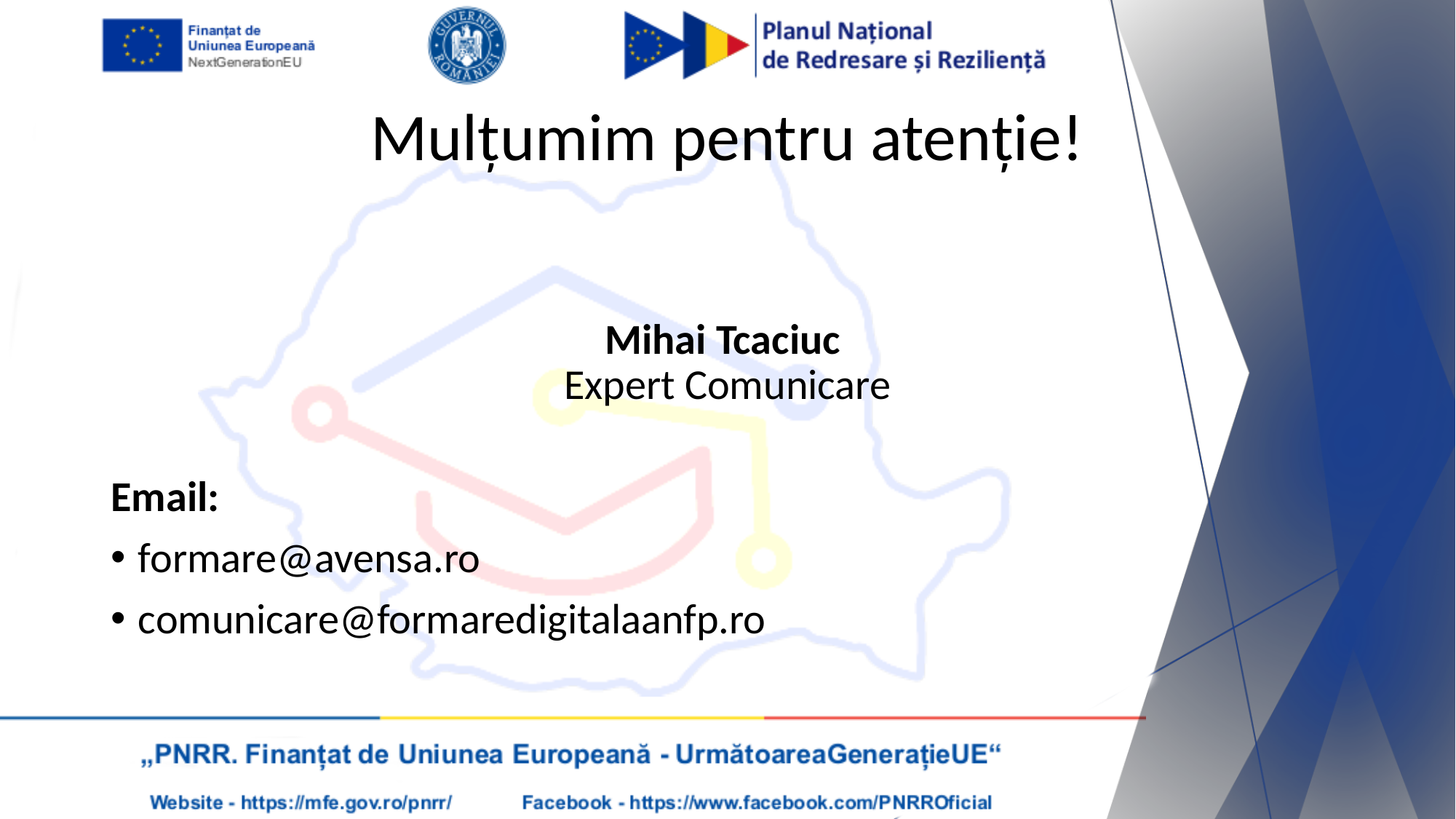

# Mulțumim pentru atenție!
Mihai Tcaciuc
Expert Comunicare
Email:
formare@avensa.ro
comunicare@formaredigitalaanfp.ro